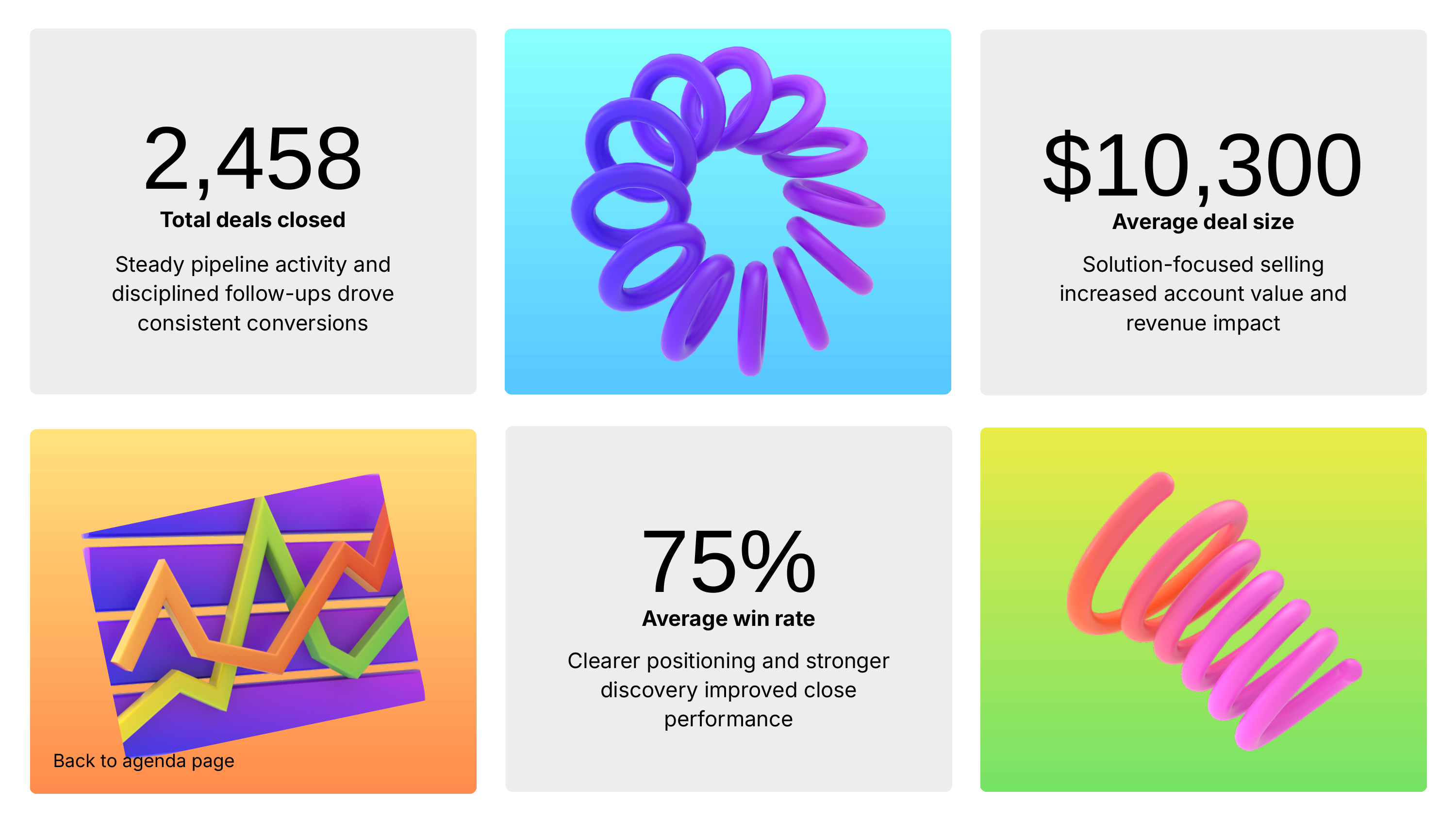

2,458
Total deals closed
Steady pipeline activity and disciplined follow-ups drove consistent conversions
$10,300
Average deal size
Solution-focused selling increased account value and revenue impact

75%

Average win rate
Clearer positioning and stronger discovery improved close performance
Back to agenda page